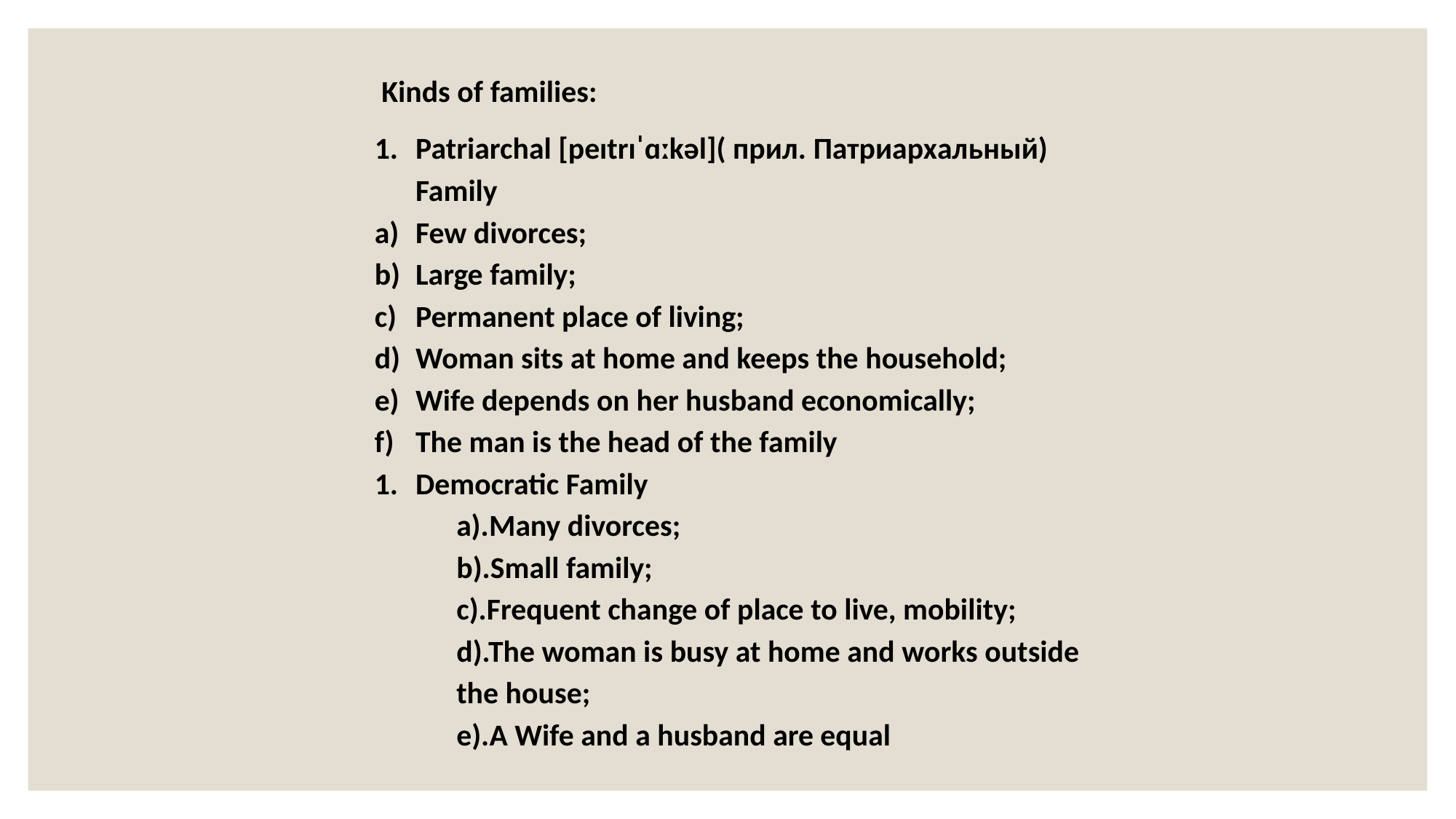

Kinds of families:
Patriarchal [peɪtrɪˈɑːkəl]( прил. Патриархальный) Family
Few divorces;
Large family;
Permanent place of living;
Woman sits at home and keeps the household;
Wife depends on her husband economically;
The man is the head of the family
Democratic Family
a).Many divorces;
b).Small family;
c).Frequent change of place to live, mobility;
d).The woman is busy at home and works outside the house;
e).A Wife and a husband are equal